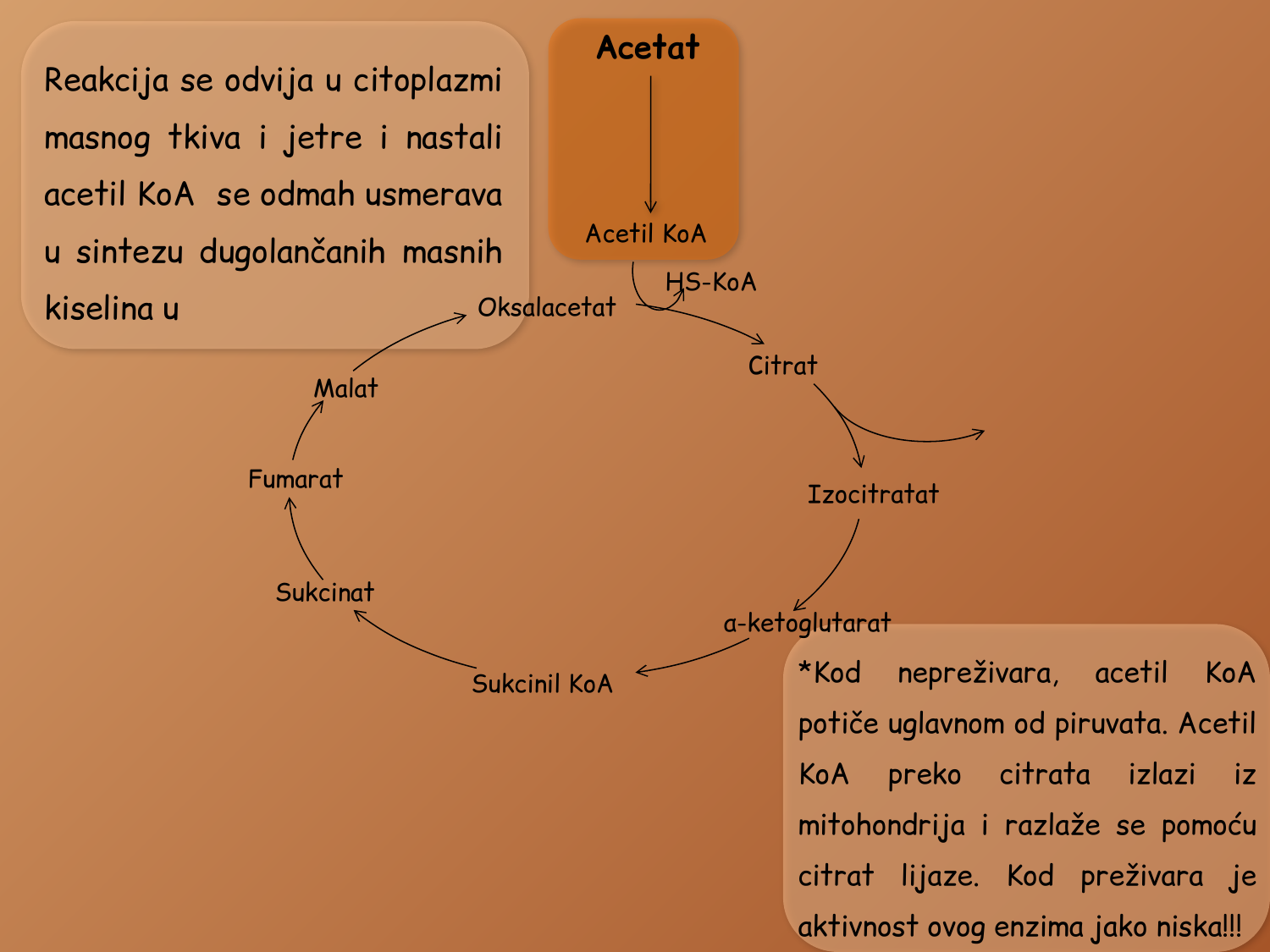

Reakcija se odvija u citoplazmi masnog tkiva i jetre i nastali acetil KoA  se odmah usmerava u sintezu dugolančanih masnih kiselina u
Acetat
Acetil KoA

HS-KoA
Oksalacetat

Citrat
Malat
Izocitratat
Sukcinat
α-ketoglutarat
Sukcinil KoA
Fumarat

*Kod nepreživara, acetil KoA potiče uglavnom od piruvata. Acetil KoA preko citrata izlazi iz mitohondrija i razlaže se pomoću citrat lijaze. Kod preživara je aktivnost ovog enzima jako niska!!!